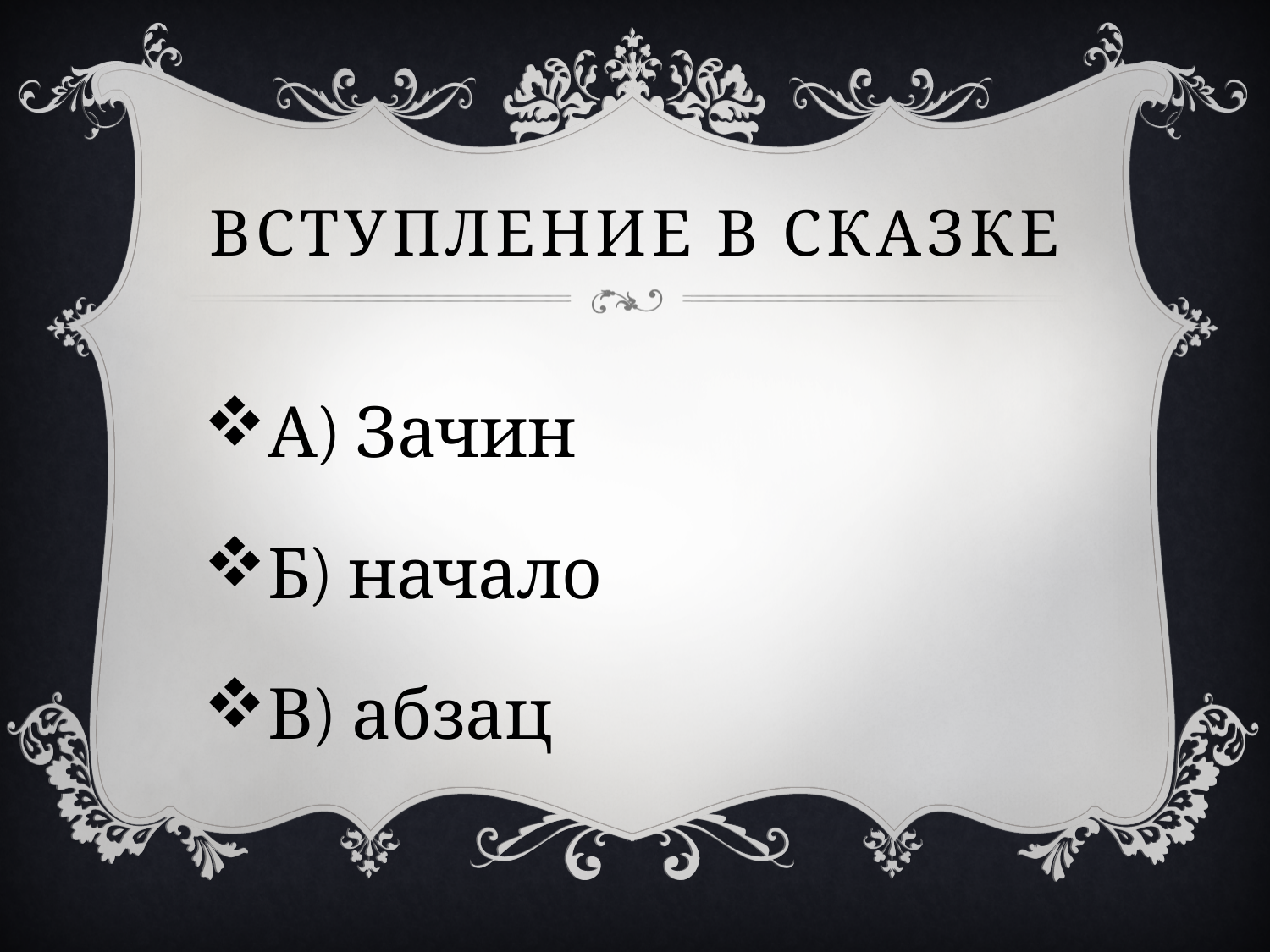

# Вступление в сказке
А) Зачин
Б) начало
В) абзац